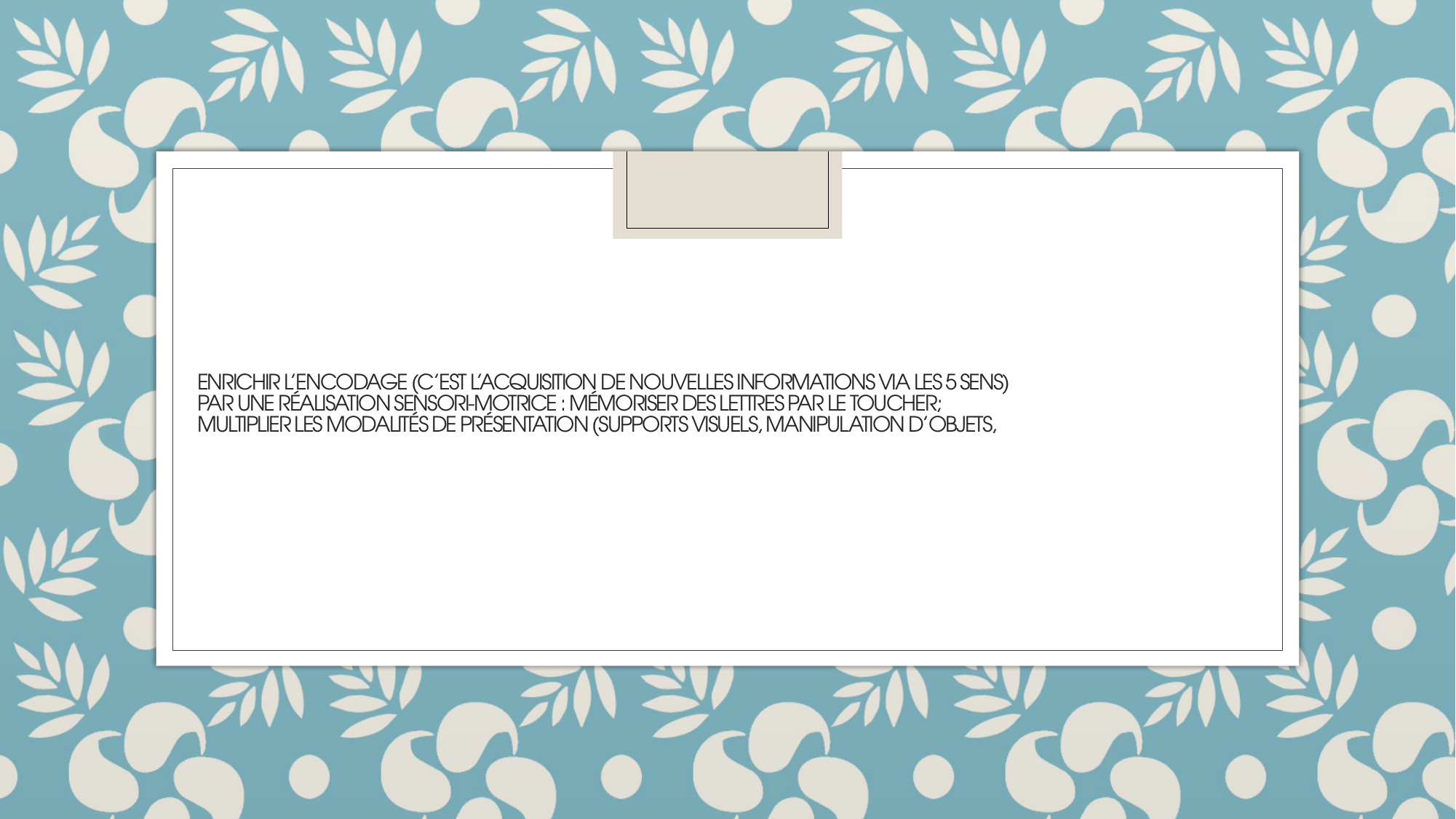

# Enrichir l’encodage (C’est l’acquisition de nouvelles informations via les 5 sens) par une réalisation sensori-motrice : mémoriser des lettres par le toucher; Multiplier les modalités de présentation (supports visuels, manipulation d’objets,